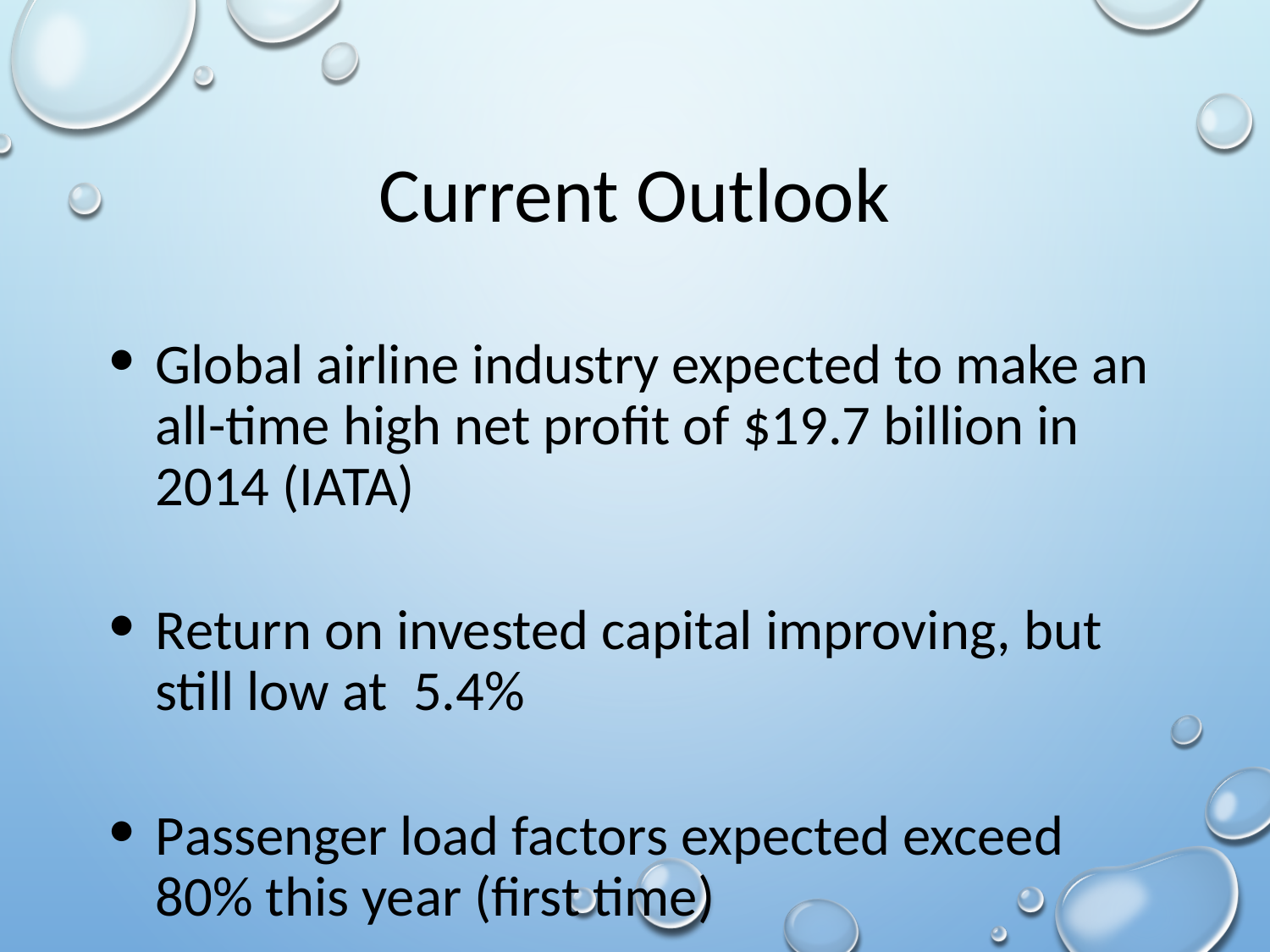

# Current Outlook
Global airline industry expected to make an all-time high net profit of $19.7 billion in 2014 (IATA)

Return on invested capital improving, but    still low at  5.4%

Passenger load factors expected exceed 80% this year (first time)